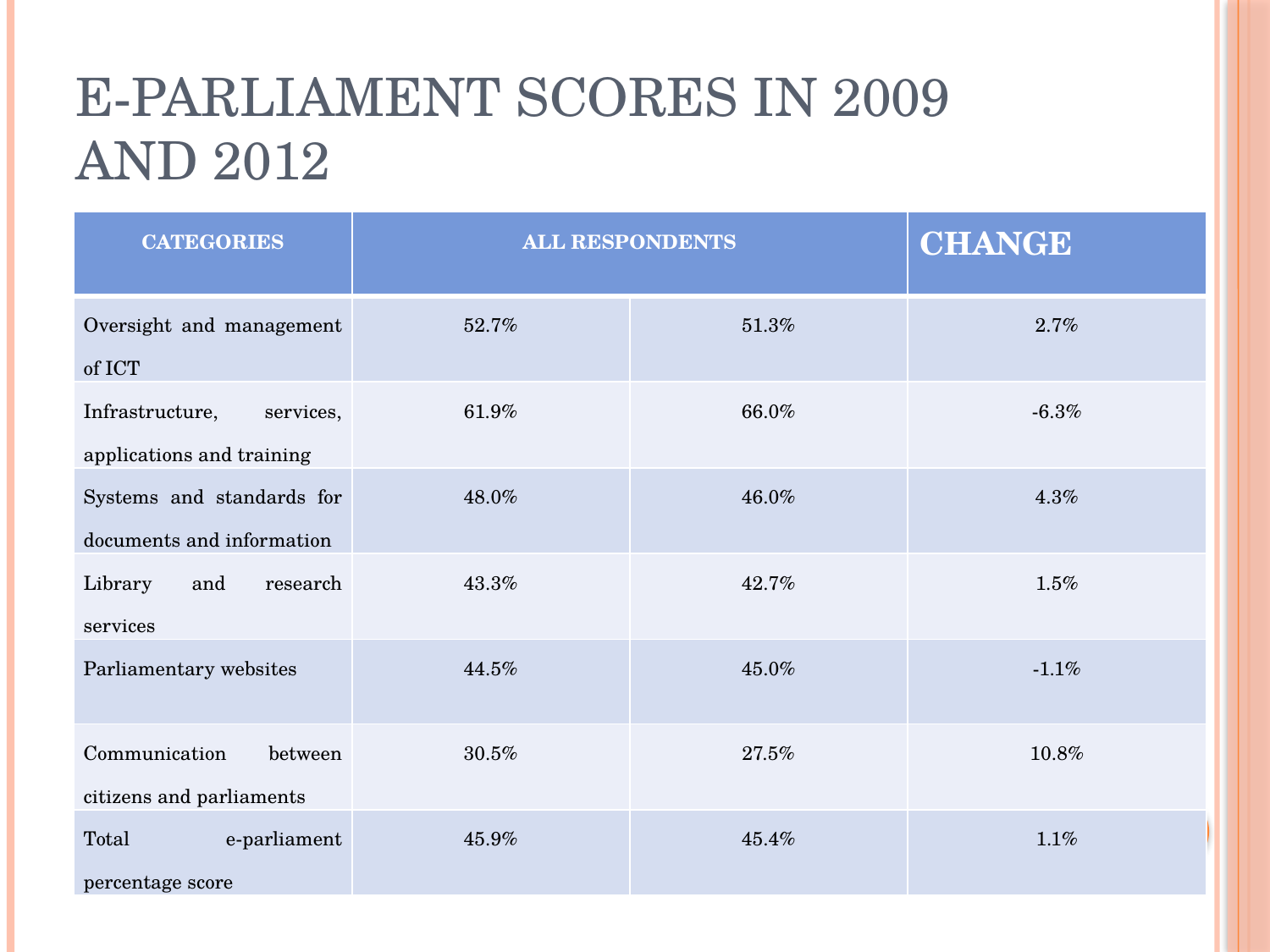

# E-parliament Scores in 2009 and 2012
| CATEGORIES | ALL RESPONDENTS |  | CHANGE |
| --- | --- | --- | --- |
| Oversight and management of ICT | 52.7% | 51.3% | 2.7% |
| Infrastructure, services, applications and training | 61.9% | 66.0% | -6.3% |
| Systems and standards for documents and information | 48.0% | 46.0% | 4.3% |
| Library and research services | 43.3% | 42.7% | 1.5% |
| Parliamentary websites | 44.5% | 45.0% | -1.1% |
| Communication between citizens and parliaments | 30.5% | 27.5% | 10.8% |
| Total e-parliament percentage score | 45.9% | 45.4% | 1.1% |